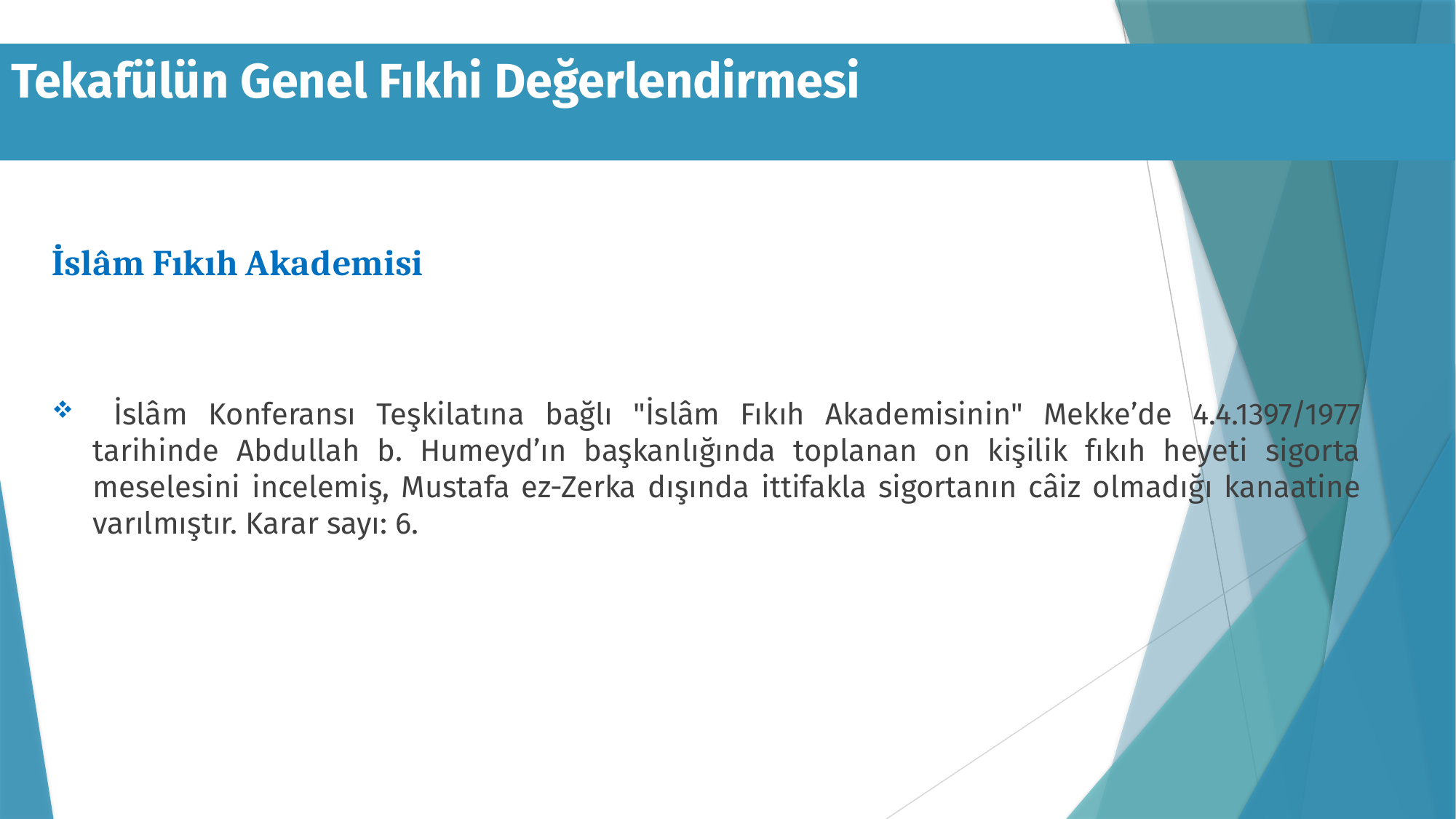

# Tekafülün Genel Fıkhi Değerlendirmesi
İslâm Fıkıh Akademisi

 İslâm Konferansı Teşkilatına bağlı "İslâm Fıkıh Akademisinin" Mekke’de 4.4.1397/1977 tarihinde Abdullah b. Humeyd’ın başkanlığında toplanan on kişilik fıkıh heyeti sigorta meselesini incelemiş, Mustafa ez-Zerka dışında ittifakla sigortanın câiz olmadığı kanaatine varılmıştır. Karar sayı: 6.